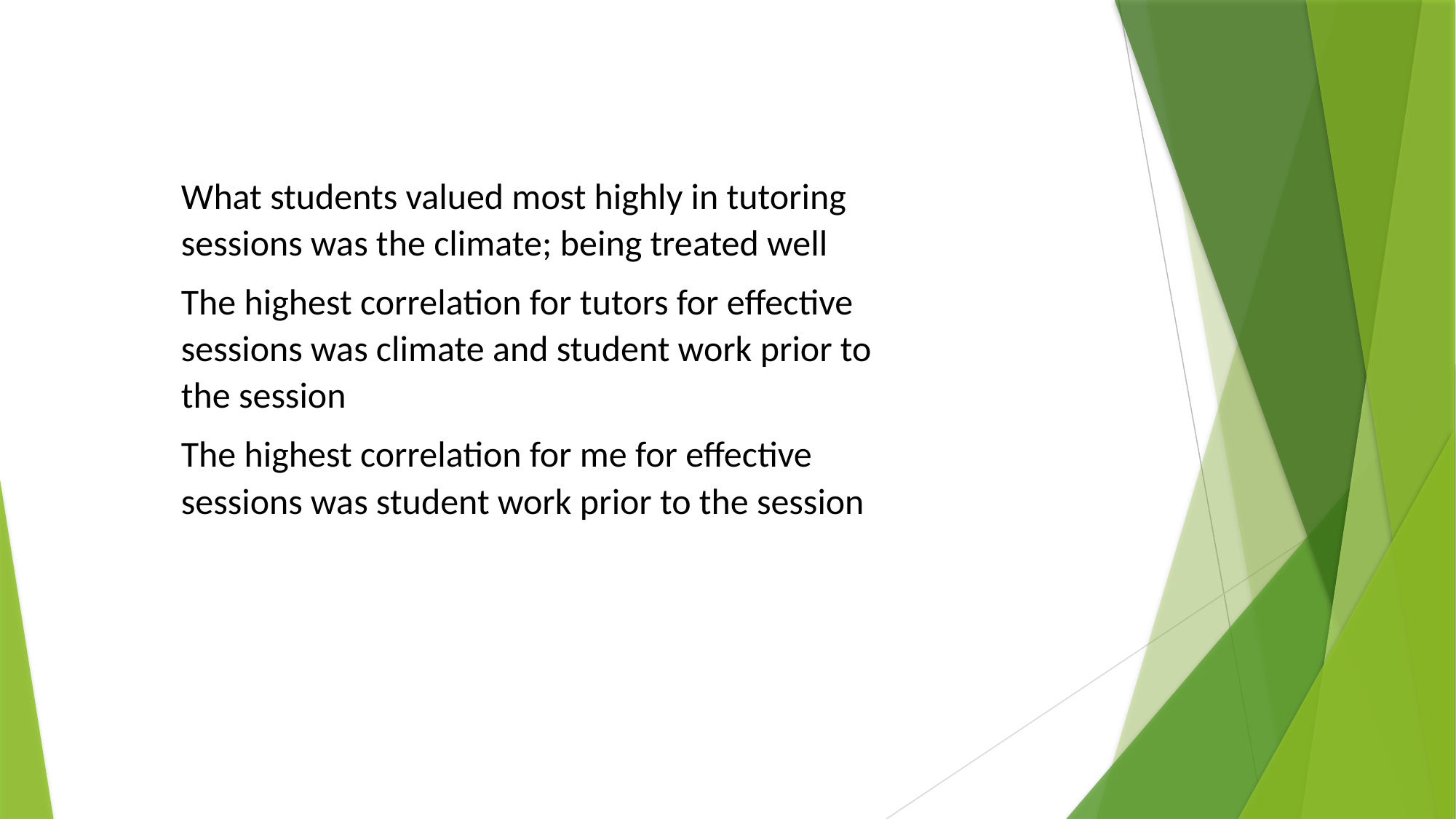

What students valued most highly in tutoring sessions was the climate; being treated well
The highest correlation for tutors for effective sessions was climate and student work prior to the session
The highest correlation for me for effective sessions was student work prior to the session